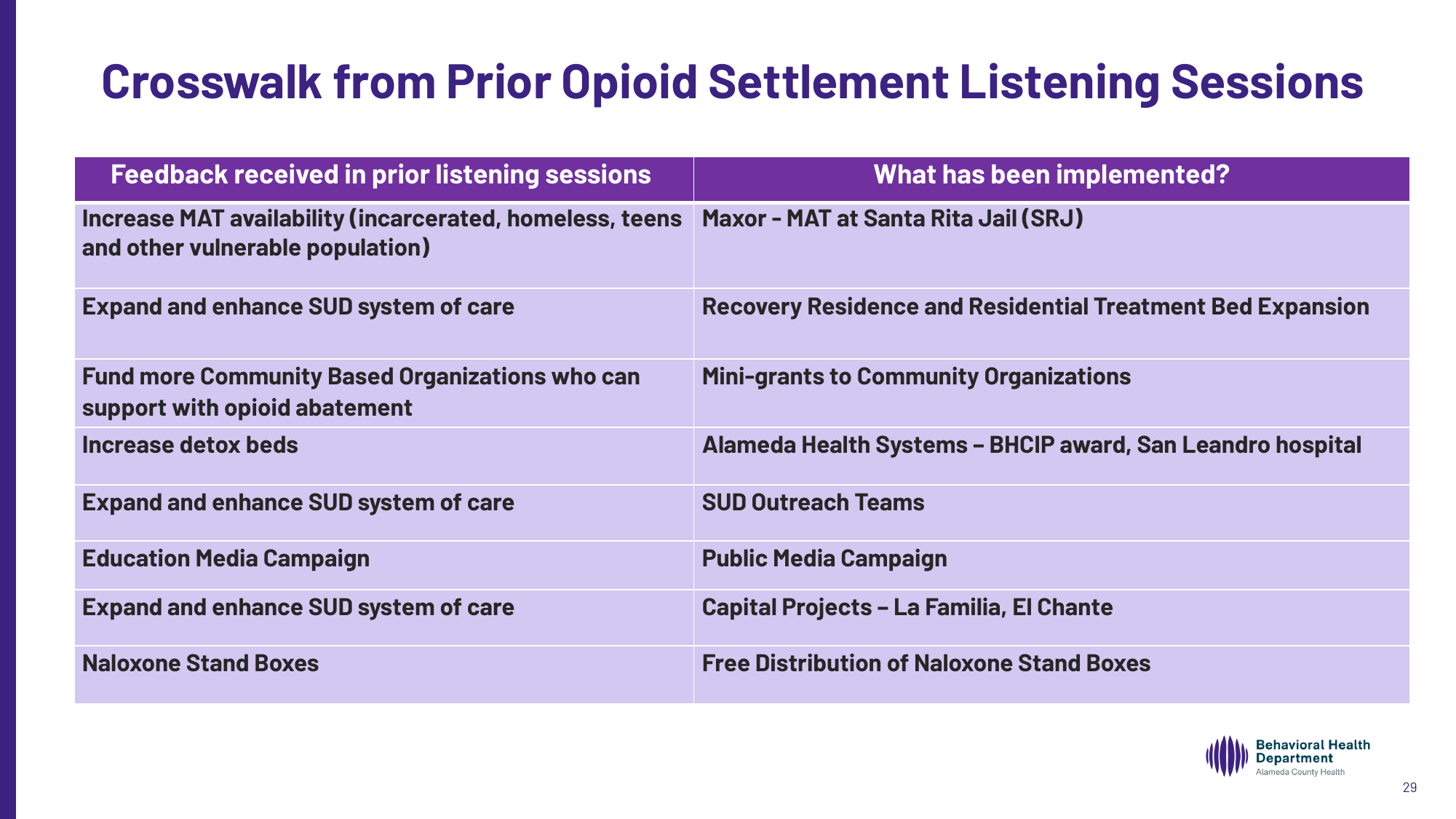

# Crosswalk from Prior Opioid Settlement Listening Sessions
| Feedback received in prior listening sessions | What has been implemented? |
| --- | --- |
| Increase MAT availability (incarcerated, homeless, teens and other vulnerable population) | Maxor - MAT at Santa Rita Jail (SRJ) |
| Expand and enhance SUD system of care | Recovery Residence and Residential Treatment Bed Expansion |
| Fund more Community Based Organizations who can support with opioid abatement​ | Mini-grants to Community Organizations |
| Increase detox beds | Alameda Health Systems – BHCIP award, San Leandro hospital |
| Expand and enhance SUD system of care | SUD Outreach Teams |
| Education Media Campaign | Public Media Campaign |
| Expand and enhance SUD system of care | Capital Projects – La Familia, El Chante |
| Naloxone Stand Boxes | Free Distribution of Naloxone Stand Boxes |
29